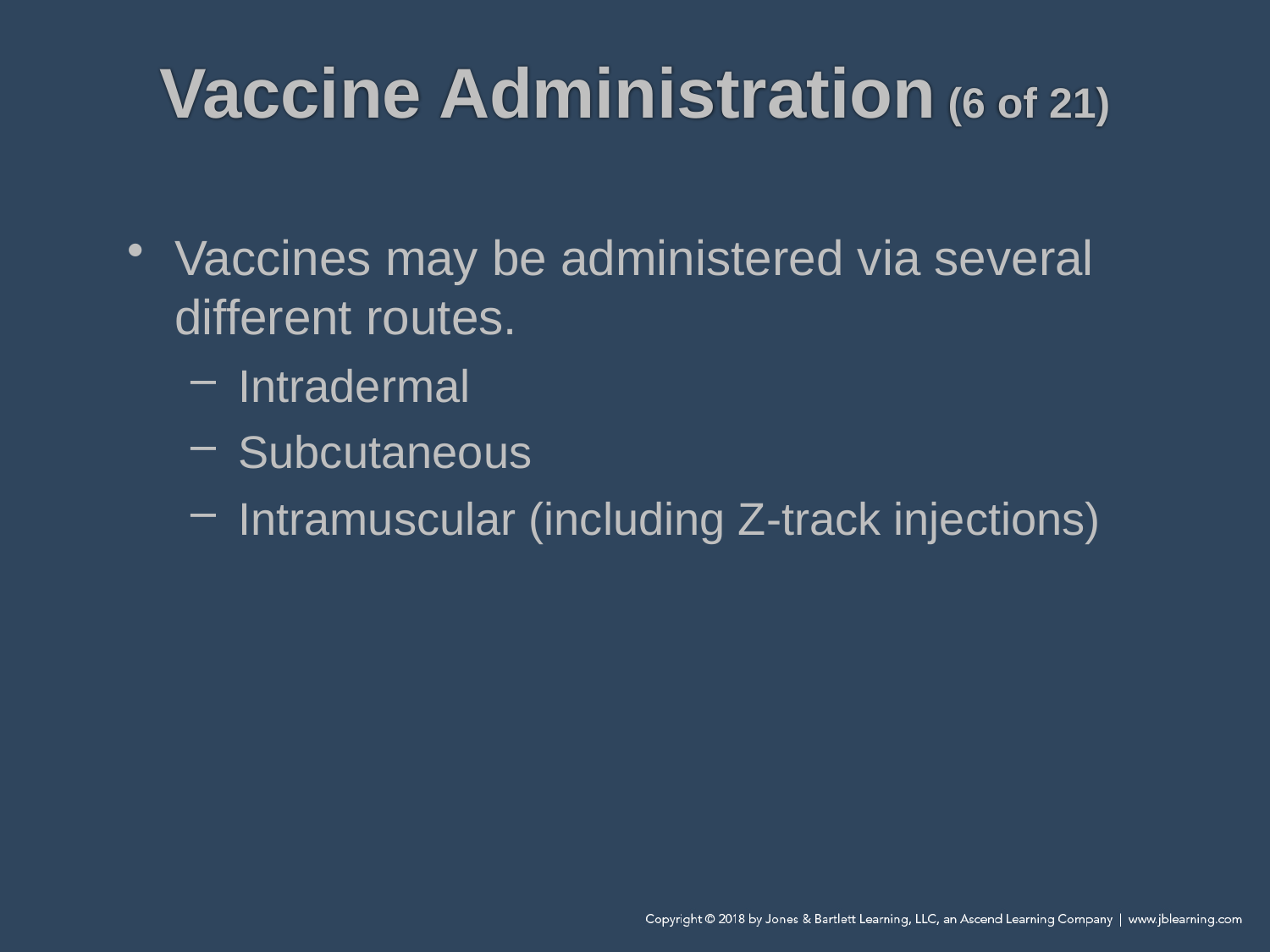

# Vaccine Administration (6 of 21)
Vaccines may be administered via several different routes.
Intradermal
Subcutaneous
Intramuscular (including Z-track injections)